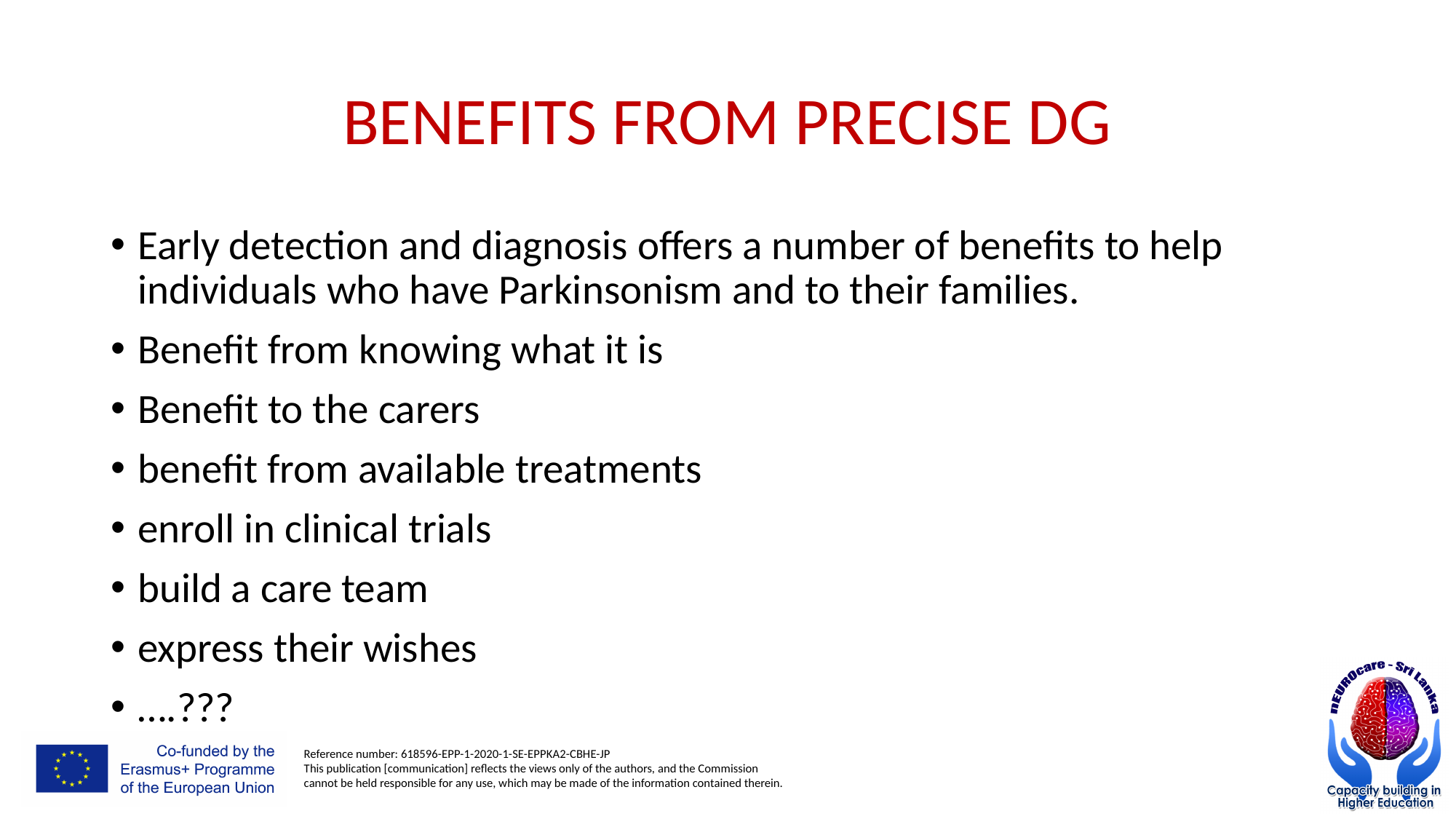

# BENEFITS FROM PRECISE DG
Early detection and diagnosis offers a number of benefits to help individuals who have Parkinsonism and to their families.
Benefit from knowing what it is
Benefit to the carers
benefit from available treatments
enroll in clinical trials
build a care team
express their wishes
….???